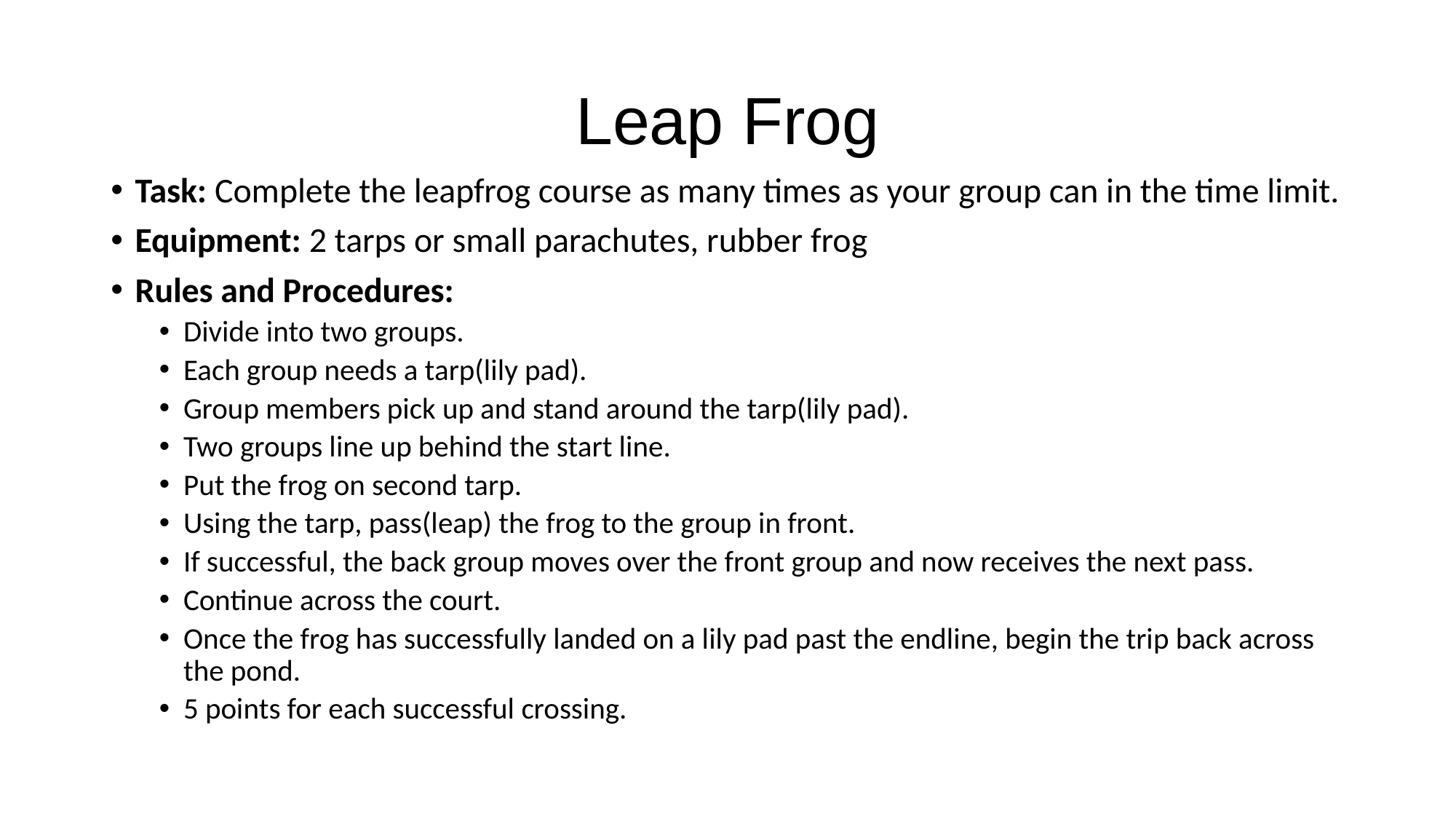

# Leap Frog
Task: Complete the leapfrog course as many times as your group can in the time limit.
Equipment: 2 tarps or small parachutes, rubber frog
Rules and Procedures:
Divide into two groups.
Each group needs a tarp(lily pad).
Group members pick up and stand around the tarp(lily pad).
Two groups line up behind the start line.
Put the frog on second tarp.
Using the tarp, pass(leap) the frog to the group in front.
If successful, the back group moves over the front group and now receives the next pass.
Continue across the court.
Once the frog has successfully landed on a lily pad past the endline, begin the trip back across the pond.
5 points for each successful crossing.